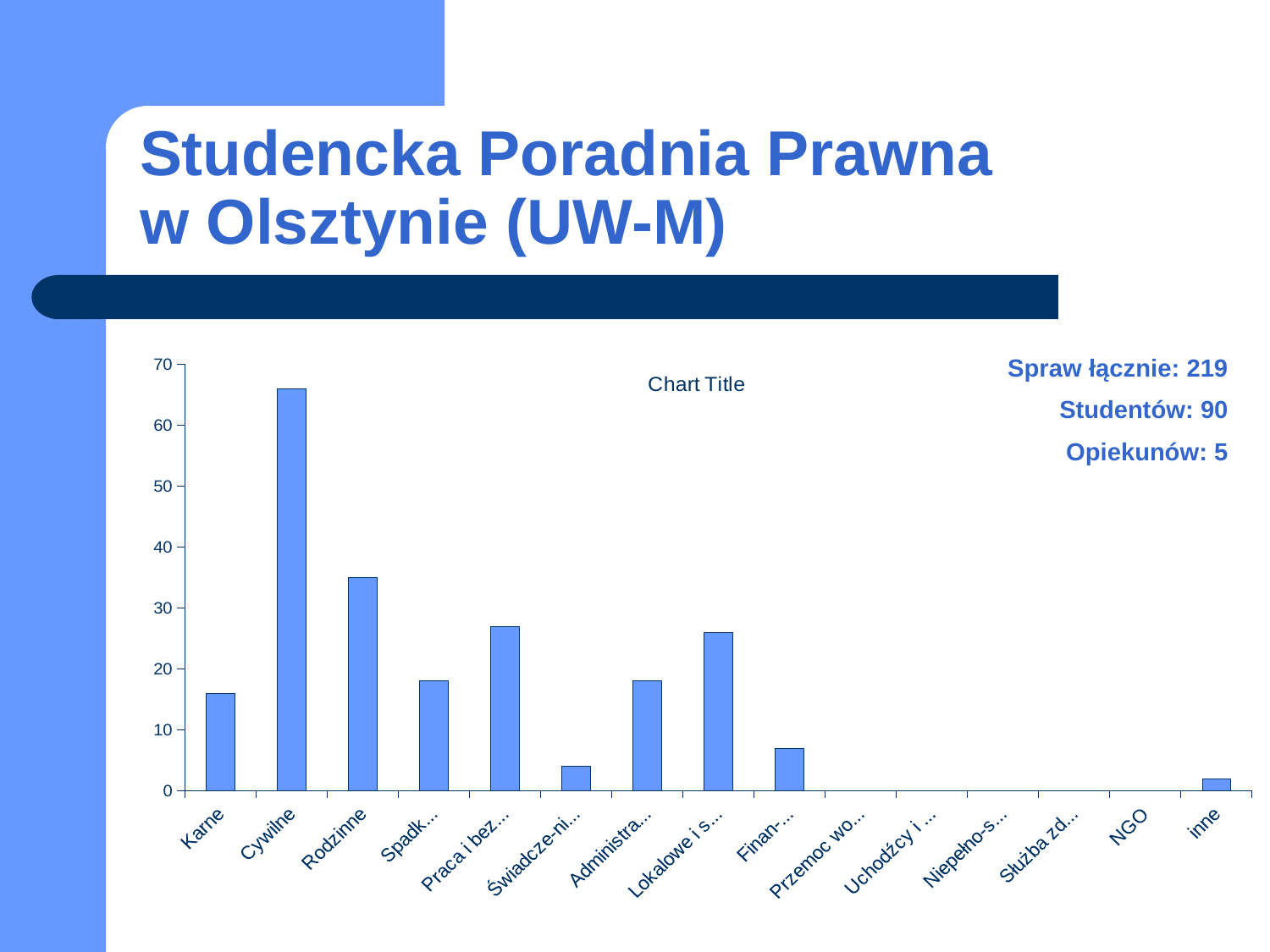

# Studencka Poradnia Prawna w Olsztynie (UW-M)
Spraw łącznie: 219
Studentów: 90
Opiekunów: 5

### Chart:

| Category |  |
|---|---|
| Karne | 16.0 |
| Cywilne | 66.0 |
| Rodzinne | 35.0 |
| Spadko-we | 18.0 |
| Praca i bezro-bocie | 27.0 |
| Świadcze-nia społeczne | 4.0 |
| Administra-cyjne | 18.0 |
| Lokalowe i spół-dzielcze | 26.0 |
| Finan-sowe | 7.0 |
| Przemoc wobec kobiet | 0.0 |
| Uchodźcy i cudzo-ziemcy | 0.0 |
| Niepełno-sprawni | 0.0 |
| Służba zdrowia | 0.0 |
| NGO | 0.0 |
| inne | 2.0 |